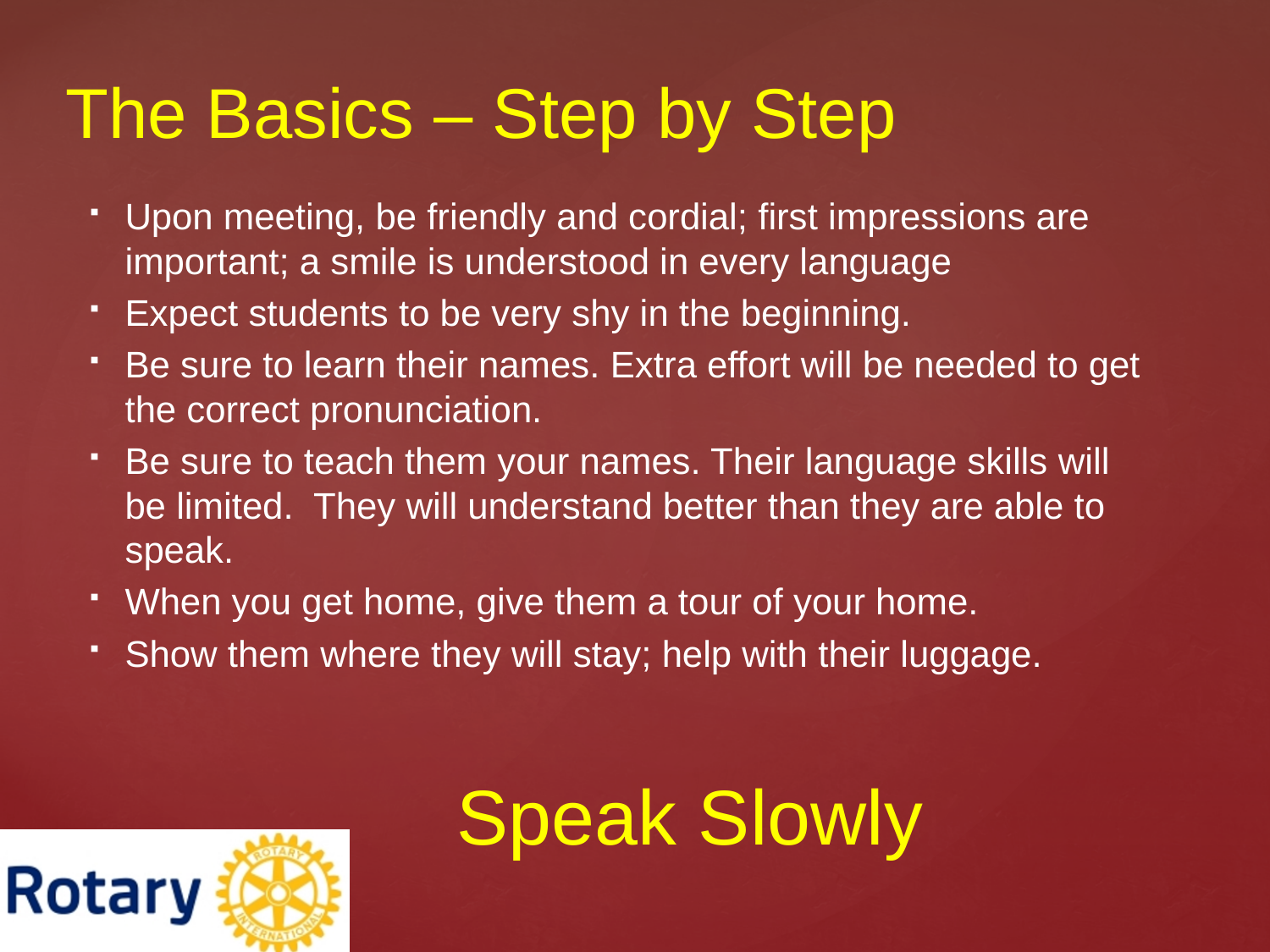

# The Basics – Step by Step
Upon meeting, be friendly and cordial; first impressions are important; a smile is understood in every language
Expect students to be very shy in the beginning.
Be sure to learn their names. Extra effort will be needed to get the correct pronunciation.
Be sure to teach them your names. Their language skills will be limited.  They will understand better than they are able to speak.
When you get home, give them a tour of your home.
Show them where they will stay; help with their luggage.
Speak Slowly